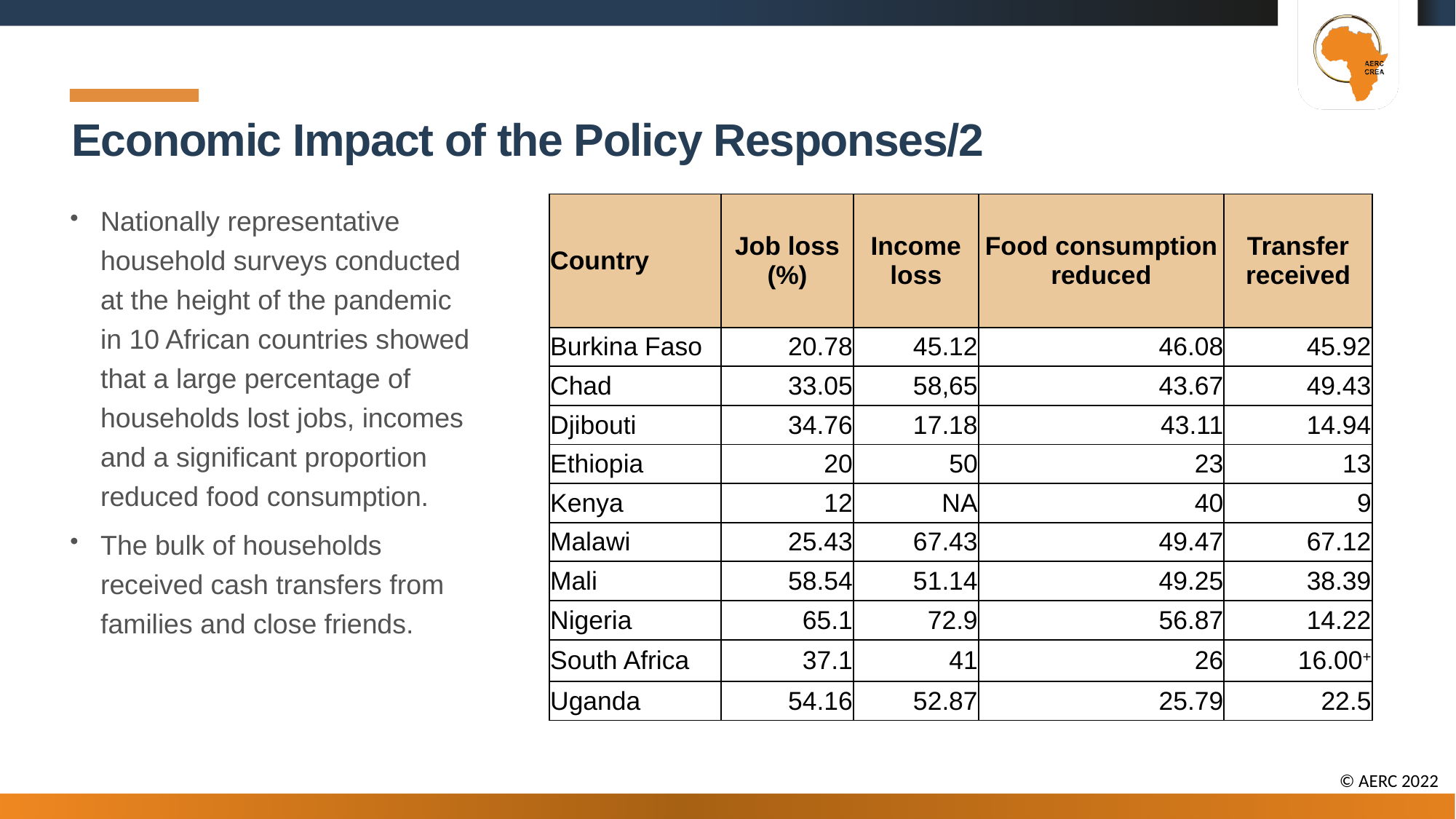

Economic Impact of the Policy Responses/2
Nationally representative household surveys conducted at the height of the pandemic in 10 African countries showed that a large percentage of households lost jobs, incomes and a significant proportion reduced food consumption.
The bulk of households received cash transfers from families and close friends.
| Country | Job loss (%) | Income loss | Food consumption reduced | Transfer received |
| --- | --- | --- | --- | --- |
| Burkina Faso | 20.78 | 45.12 | 46.08 | 45.92 |
| Chad | 33.05 | 58,65 | 43.67 | 49.43 |
| Djibouti | 34.76 | 17.18 | 43.11 | 14.94 |
| Ethiopia | 20 | 50 | 23 | 13 |
| Kenya | 12 | NA | 40 | 9 |
| Malawi | 25.43 | 67.43 | 49.47 | 67.12 |
| Mali | 58.54 | 51.14 | 49.25 | 38.39 |
| Nigeria | 65.1 | 72.9 | 56.87 | 14.22 |
| South Africa | 37.1 | 41 | 26 | 16.00+ |
| Uganda | 54.16 | 52.87 | 25.79 | 22.5 |